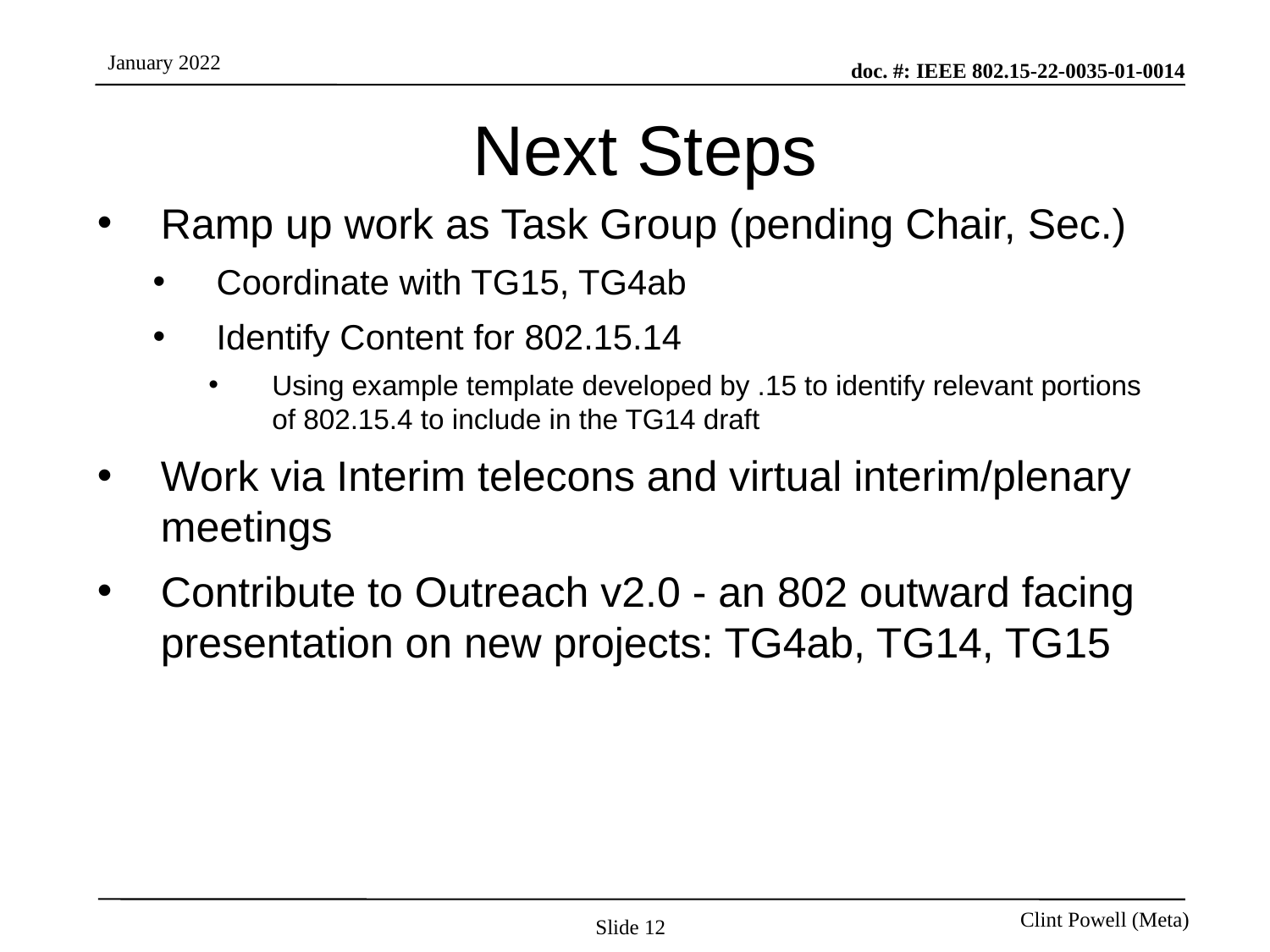

# Next Steps
Ramp up work as Task Group (pending Chair, Sec.)
Coordinate with TG15, TG4ab
Identify Content for 802.15.14
Using example template developed by .15 to identify relevant portions of 802.15.4 to include in the TG14 draft
Work via Interim telecons and virtual interim/plenary meetings
Contribute to Outreach v2.0 - an 802 outward facing presentation on new projects: TG4ab, TG14, TG15
Slide 12